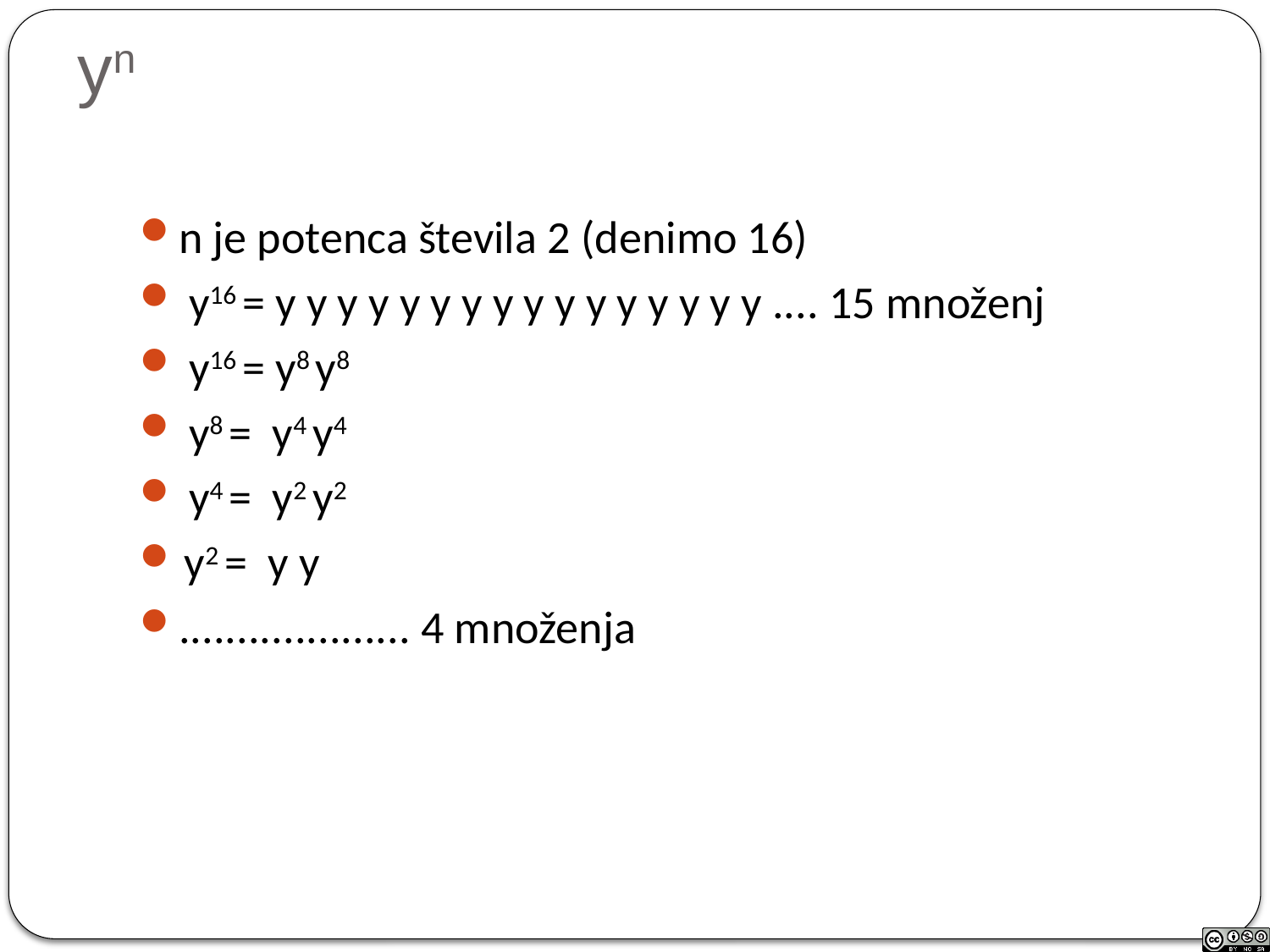

# yn
n je potenca števila 2 (denimo 16)
 y16 = y y y y y y y y y y y y y y y y .... 15 množenj
 y16 = y8 y8
 y8 =  y4 y4
 y4 =  y2 y2
 y2 =  y y
.................... 4 množenja